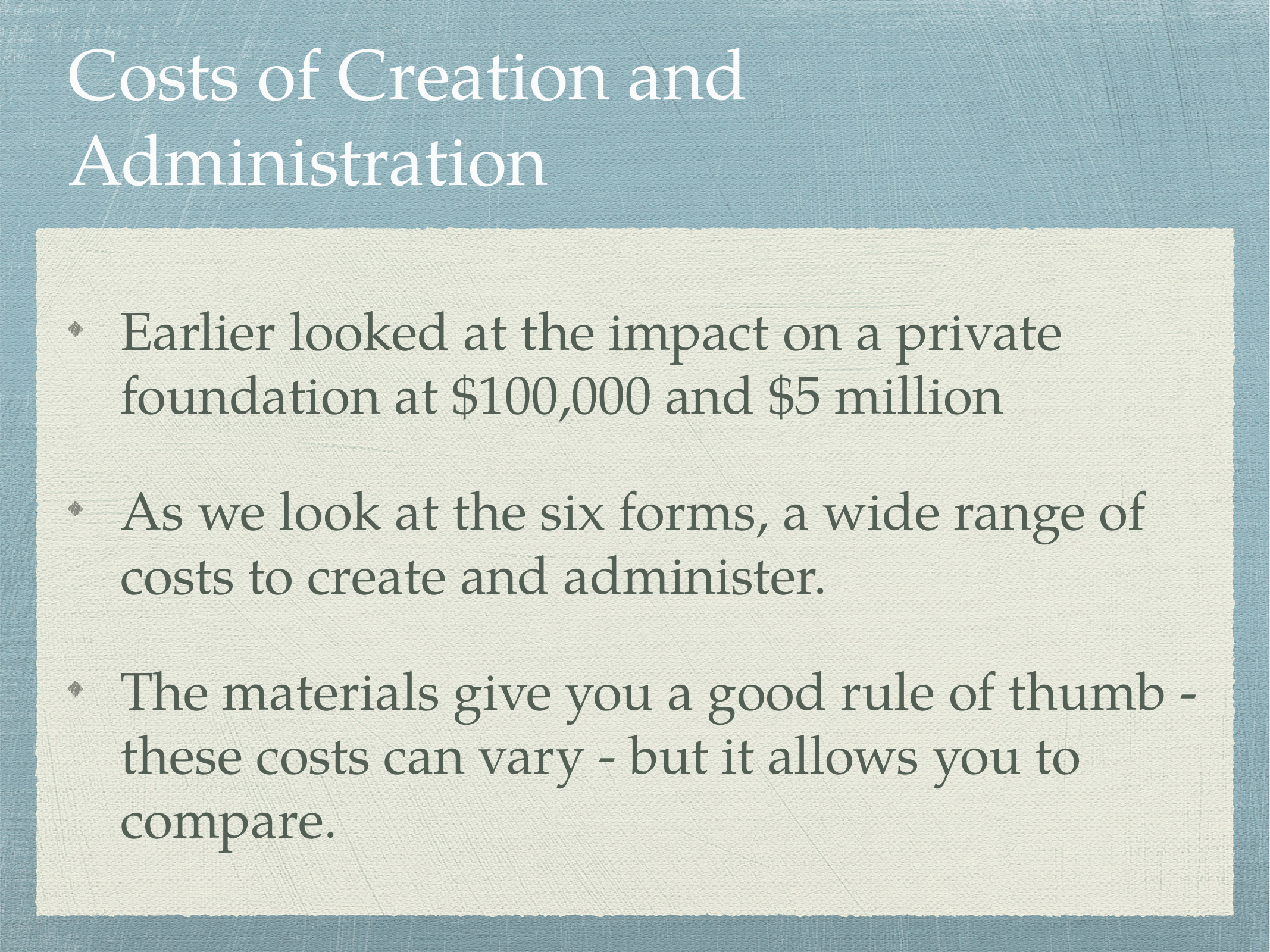

# Costs of Creation and Administration
Earlier looked at the impact on a private foundation at $100,000 and $5 million
As we look at the six forms, a wide range of costs to create and administer.
The materials give you a good rule of thumb - these costs can vary - but it allows you to compare.